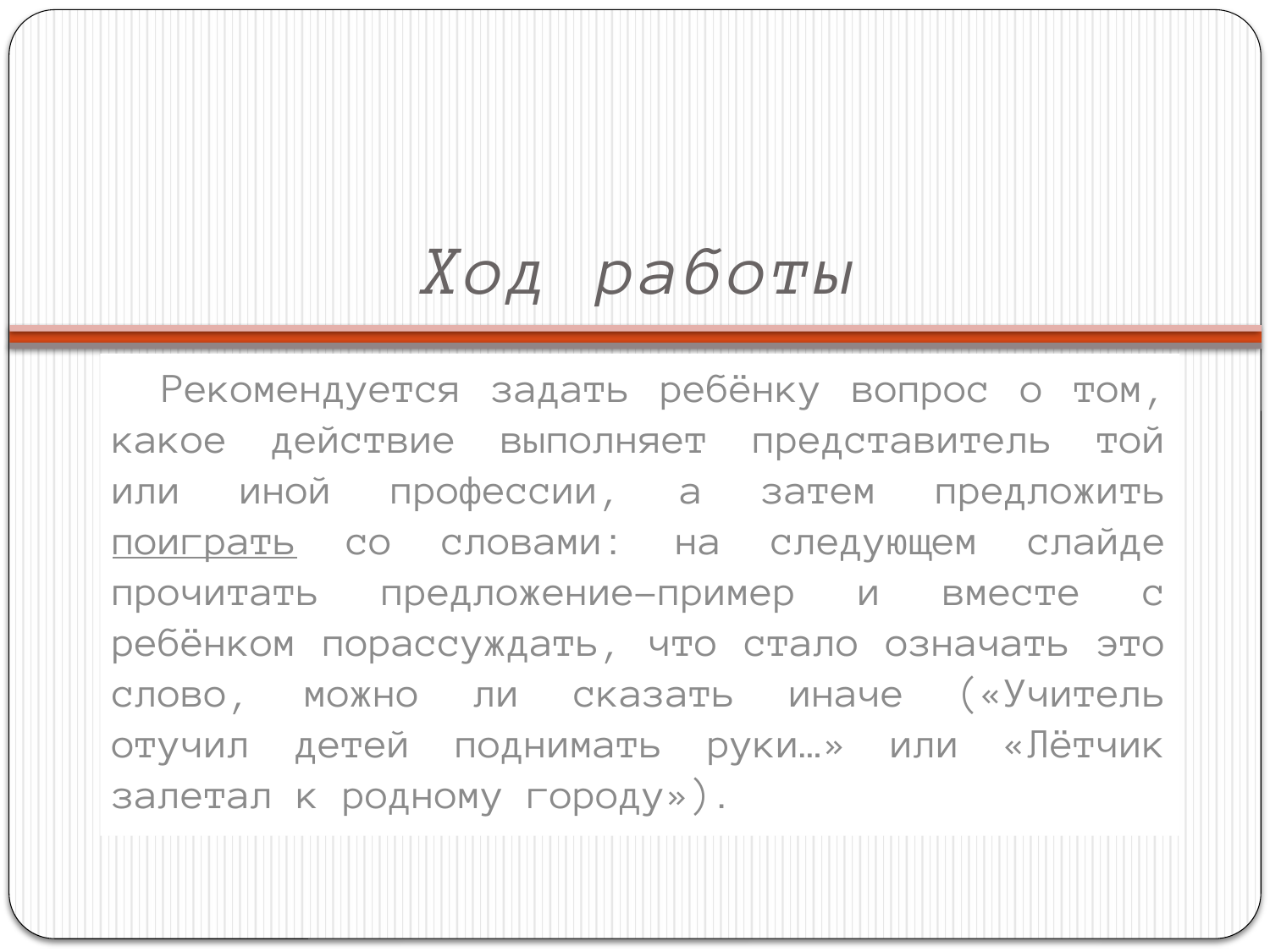

# Ход работы
Рекомендуется задать ребёнку вопрос о том, какое действие выполняет представитель той или иной профессии, а затем предложить поиграть со словами: на следующем слайде прочитать предложение-пример и вместе с ребёнком порассуждать, что стало означать это слово, можно ли сказать иначе («Учитель отучил детей поднимать руки…» или «Лётчик залетал к родному городу»).